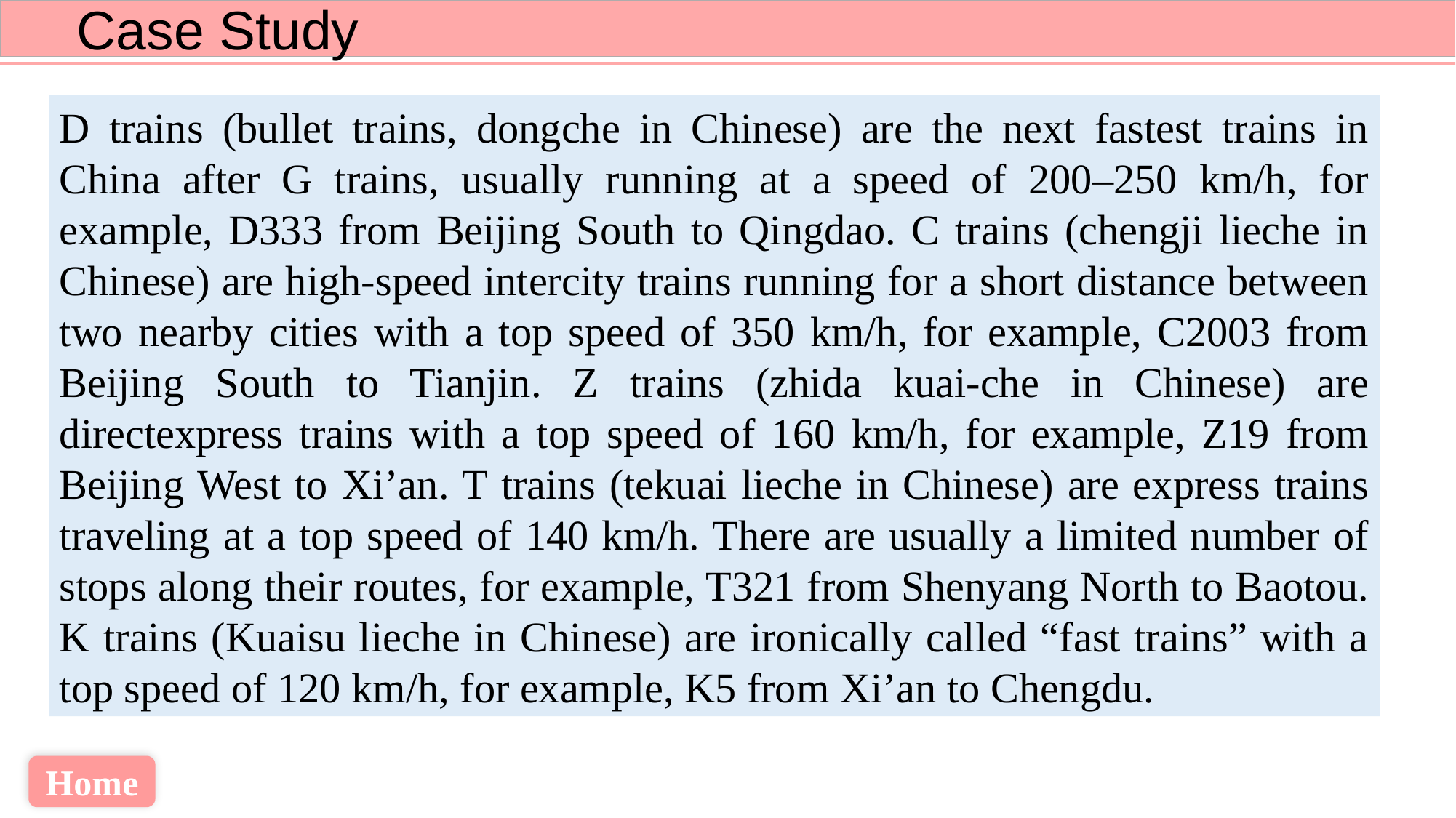

D trains (bullet trains, dongche in Chinese) are the next fastest trains in China after G trains, usually running at a speed of 200–250 km/h, for example, D333 from Beijing South to Qingdao. C trains (chengji lieche in Chinese) are high-speed intercity trains running for a short distance between two nearby cities with a top speed of 350 km/h, for example, C2003 from Beijing South to Tianjin. Z trains (zhida kuai-che in Chinese) are directexpress trains with a top speed of 160 km/h, for example, Z19 from Beijing West to Xi’an. T trains (tekuai lieche in Chinese) are express trains traveling at a top speed of 140 km/h. There are usually a limited number of stops along their routes, for example, T321 from Shenyang North to Baotou. K trains (Kuaisu lieche in Chinese) are ironically called “fast trains” with a top speed of 120 km/h, for example, K5 from Xi’an to Chengdu.